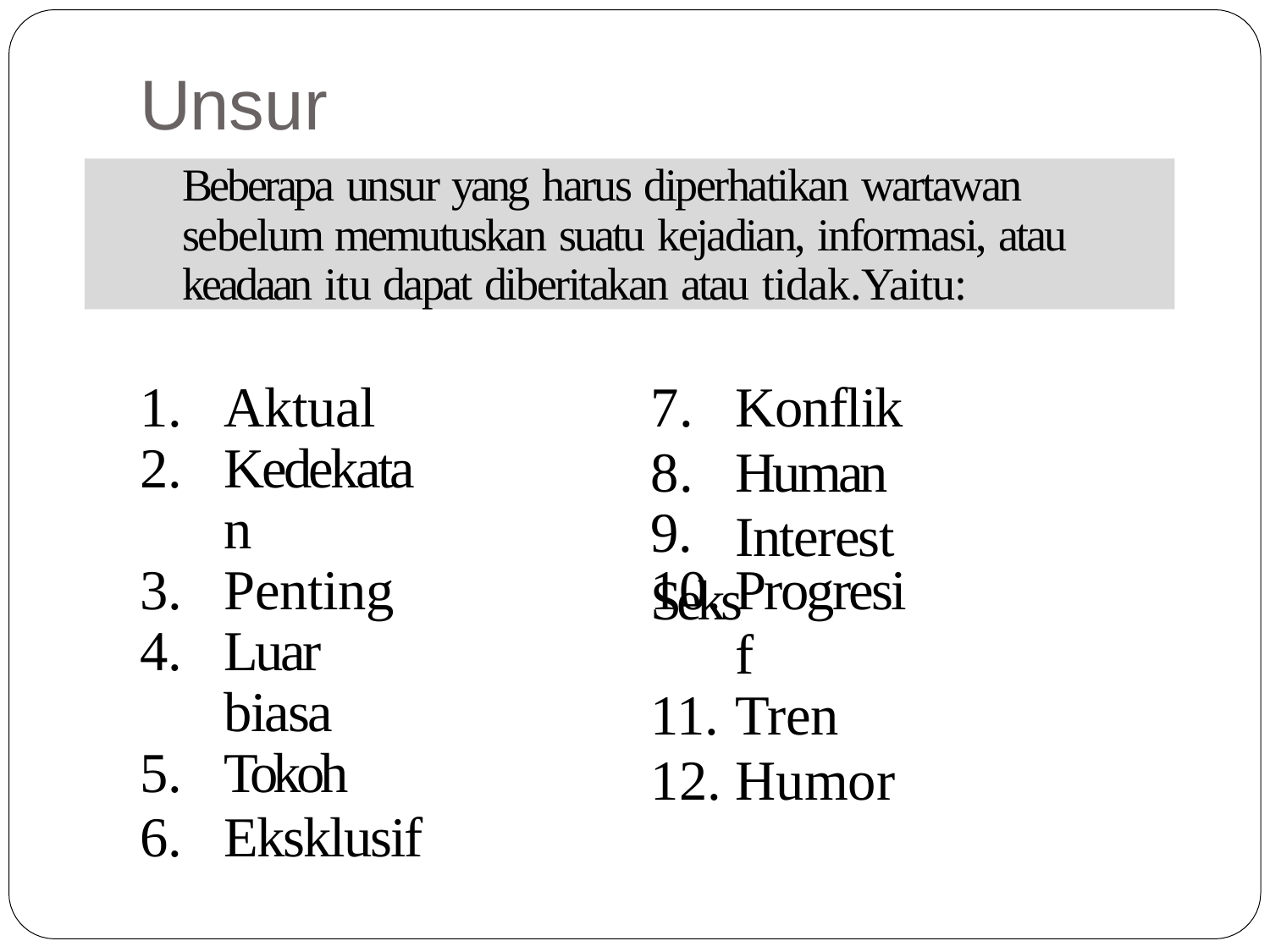

# Unsur berita
Beberapa unsur yang harus diperhatikan wartawan sebelum memutuskan suatu kejadian, informasi, atau keadaan itu dapat diberitakan atau tidak.Yaitu:
Aktual
Kedekatan
Penting
Luar biasa
Tokoh
Eksklusif
Konflik
Human Interest
9.	Seks
Progresif
Tren
Humor